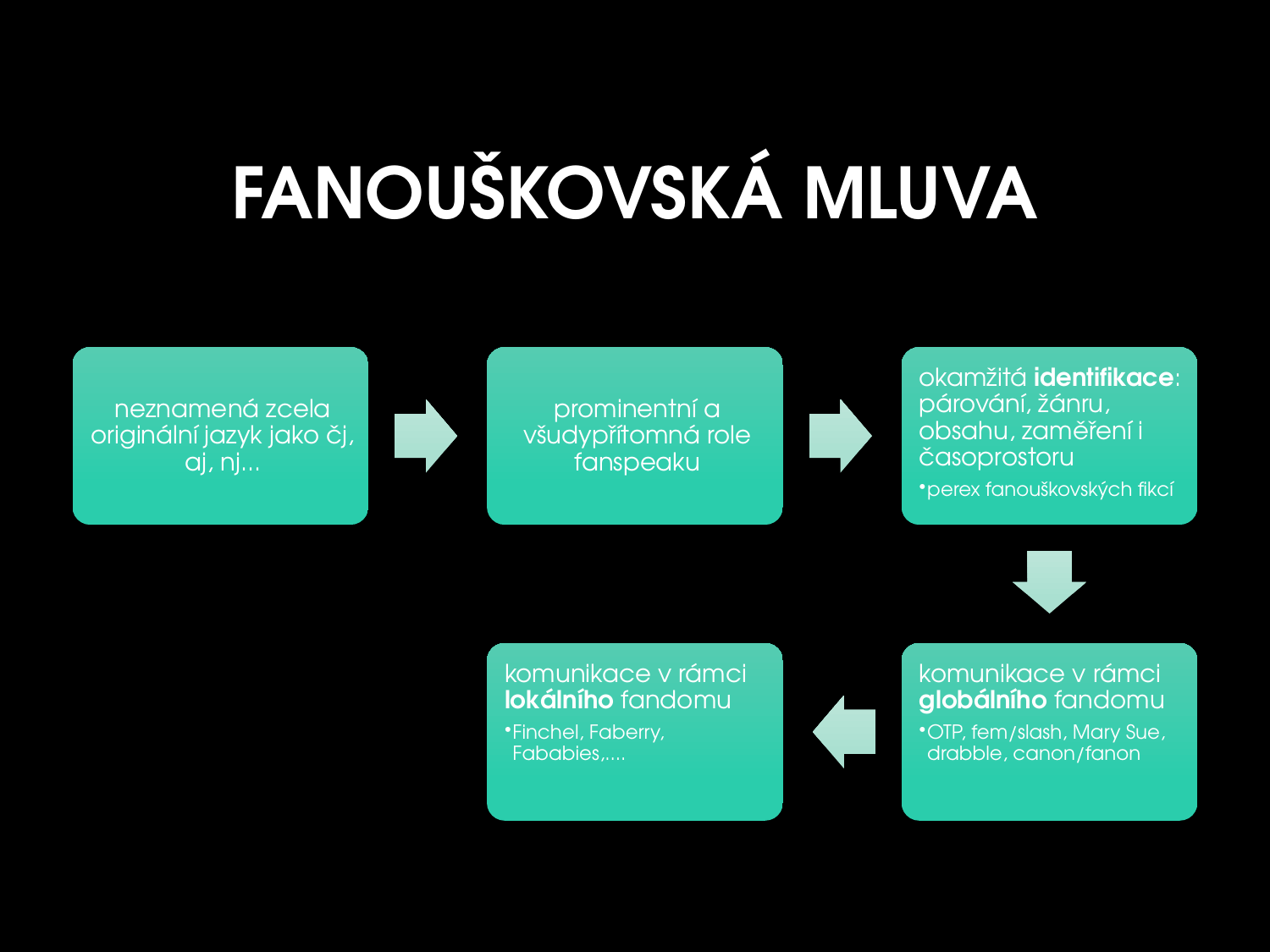

# Fanouškovská mluva
neznamená zcela originální jazyk jako čj, aj, nj...

prominentní a všudypřítomná role fanspeaku

okamžitá identifikace: párování, žánru, obsahu, zaměření i časoprostoru
perex fanouškovských fikcí

komunikace v rámci globálního fandomu
OTP, fem/slash, Mary Sue, drabble, canon/fanon

komunikace v rámci lokálního fandomu
Finchel, Faberry, Fababies,....